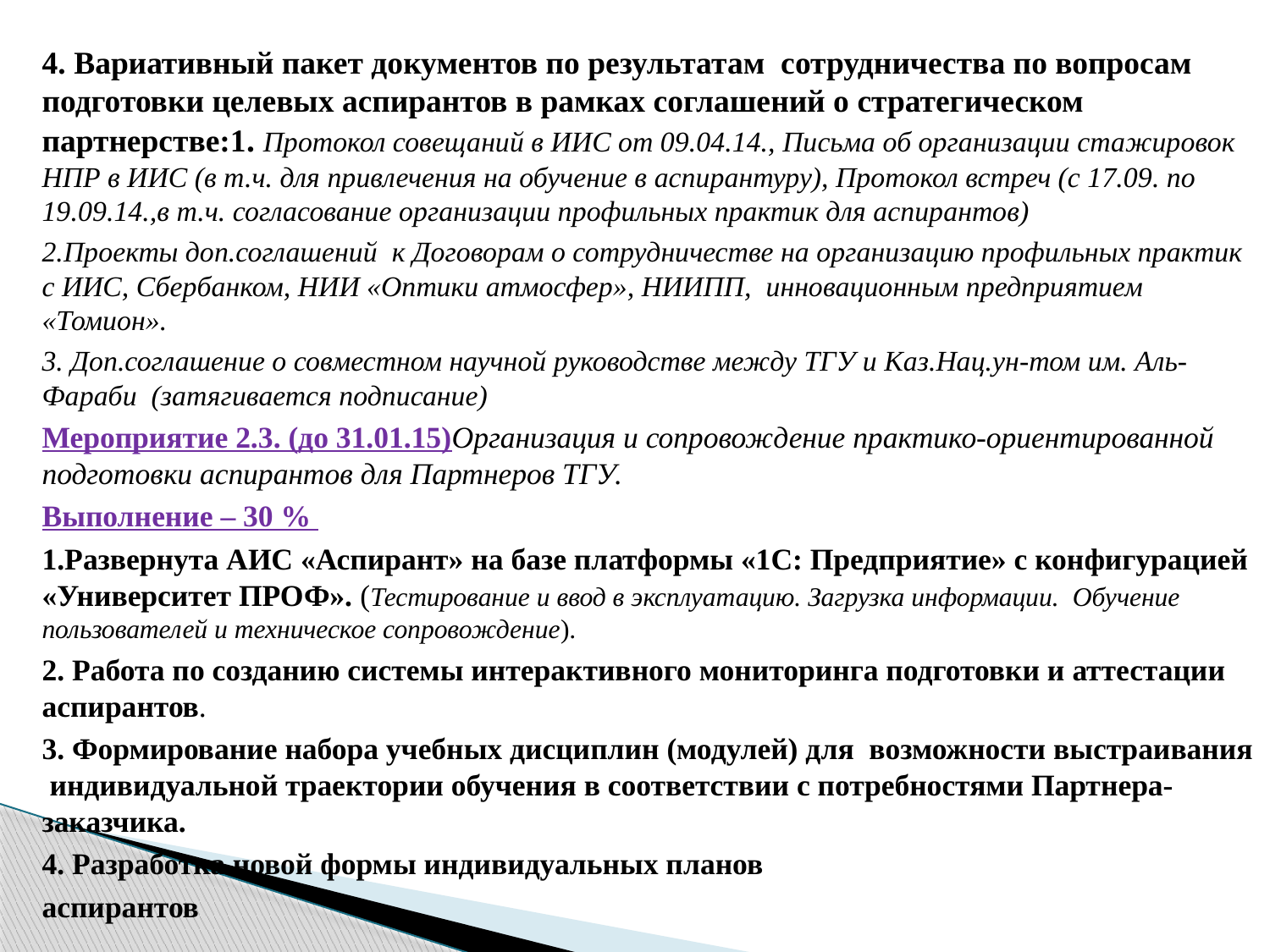

#
4. Вариативный пакет документов по результатам  сотрудничества по вопросам подготовки целевых аспирантов в рамках соглашений о стратегическом партнерстве:1. Протокол совещаний в ИИС от 09.04.14., Письма об организации стажировок НПР в ИИС (в т.ч. для привлечения на обучение в аспирантуру), Протокол встреч (с 17.09. по 19.09.14.,в т.ч. согласование организации профильных практик для аспирантов)
2.Проекты доп.соглашений  к Договорам о сотрудничестве на организацию профильных практик с ИИС, Сбербанком, НИИ «Оптики атмосфер», НИИПП,  инновационным предприятием «Томион».
3. Доп.соглашение о совместном научной руководстве между ТГУ и Каз.Нац.ун-том им. Аль-Фараби  (затягивается подписание)
Мероприятие 2.3. (до 31.01.15)Организация и сопровождение практико-ориентированной подготовки аспирантов для Партнеров ТГУ.
Выполнение – 30 %
1.Развернута АИС «Аспирант» на базе платформы «1С: Предприятие» с конфигурацией «Университет ПРОФ». (Тестирование и ввод в эксплуатацию. Загрузка информации.  Обучение пользователей и техническое сопровождение).
2. Работа по созданию системы интерактивного мониторинга подготовки и аттестации аспирантов.
3. Формирование набора учебных дисциплин (модулей) для  возможности выстраивания  индивидуальной траектории обучения в соответствии с потребностями Партнера-заказчика.
			4. Разработка новой формы индивидуальных планов
			аспирантов